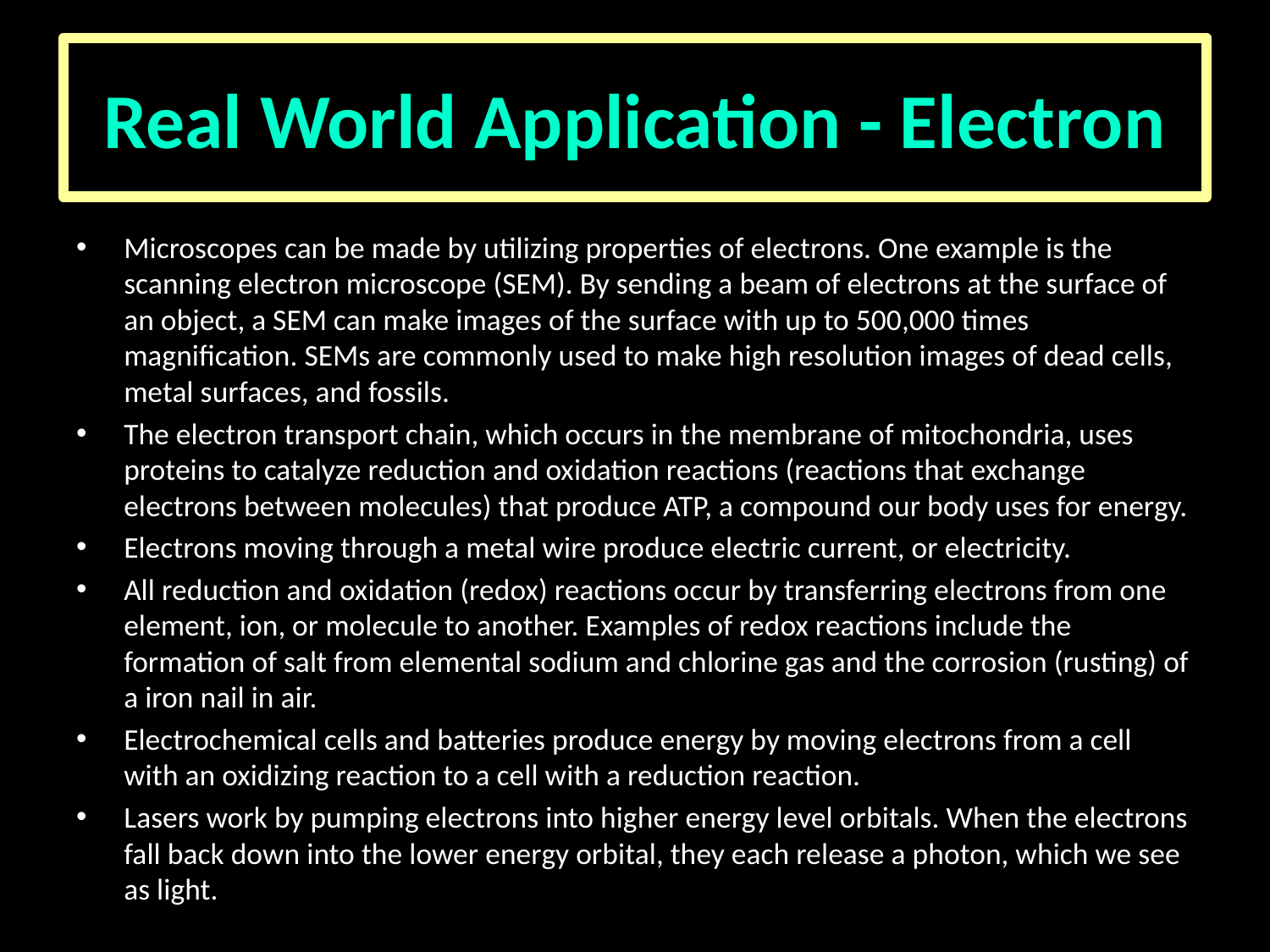

# Real World Application - Electron
Microscopes can be made by utilizing properties of electrons. One example is the scanning electron microscope (SEM). By sending a beam of electrons at the surface of an object, a SEM can make images of the surface with up to 500,000 times magnification. SEMs are commonly used to make high resolution images of dead cells, metal surfaces, and fossils.
The electron transport chain, which occurs in the membrane of mitochondria, uses proteins to catalyze reduction and oxidation reactions (reactions that exchange electrons between molecules) that produce ATP, a compound our body uses for energy.
Electrons moving through a metal wire produce electric current, or electricity.
All reduction and oxidation (redox) reactions occur by transferring electrons from one element, ion, or molecule to another. Examples of redox reactions include the formation of salt from elemental sodium and chlorine gas and the corrosion (rusting) of a iron nail in air.
Electrochemical cells and batteries produce energy by moving electrons from a cell with an oxidizing reaction to a cell with a reduction reaction.
Lasers work by pumping electrons into higher energy level orbitals. When the electrons fall back down into the lower energy orbital, they each release a photon, which we see as light.